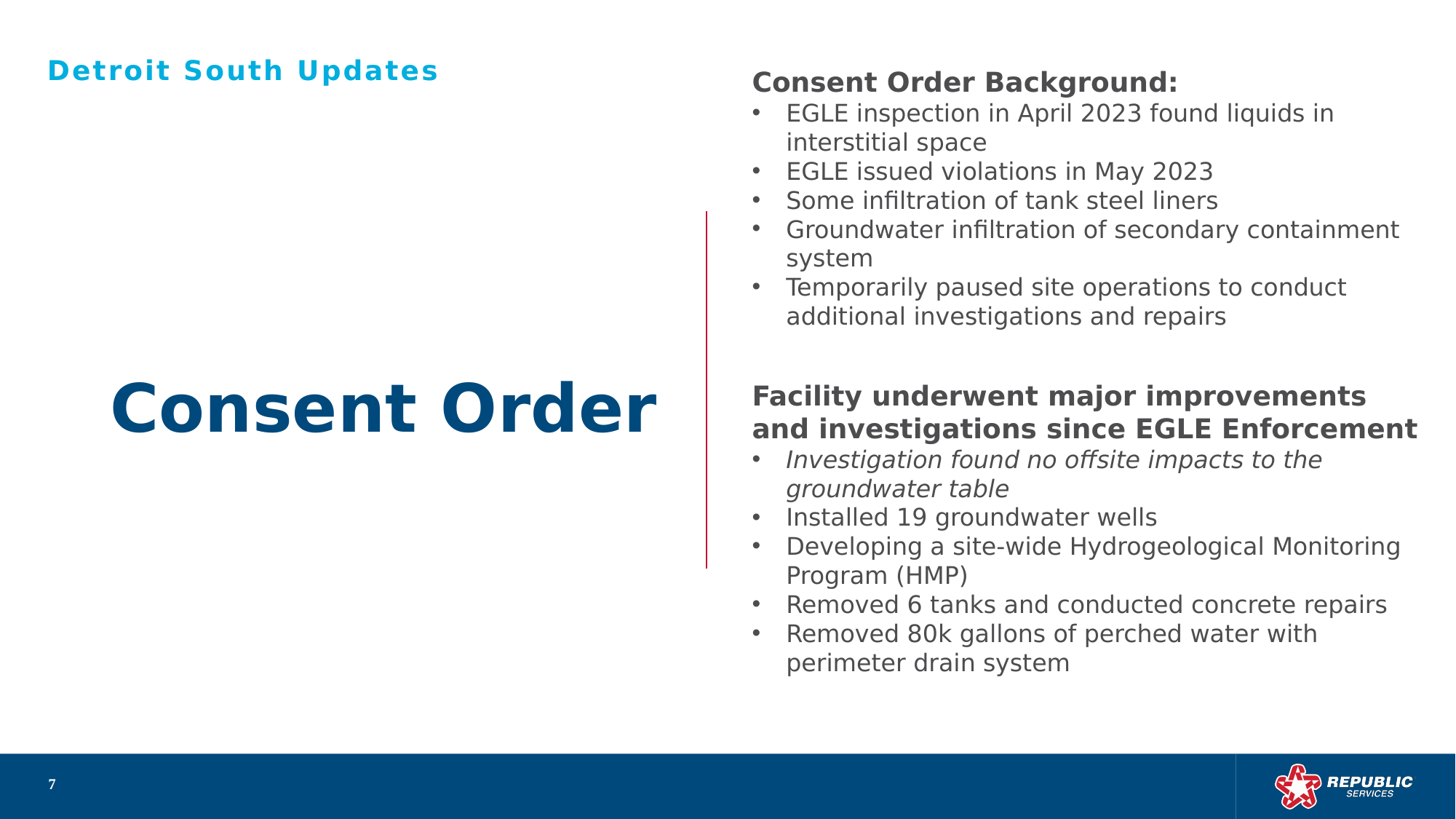

Detroit South Updates
Consent Order Background:
EGLE inspection in April 2023 found liquids in interstitial space
EGLE issued violations in May 2023
Some infiltration of tank steel liners
Groundwater infiltration of secondary containment system
Temporarily paused site operations to conduct additional investigations and repairs

Consent Order
Facility underwent major improvements and investigations since EGLE Enforcement
Investigation found no offsite impacts to the groundwater table
Installed 19 groundwater wells
Developing a site-wide Hydrogeological Monitoring Program (HMP)
Removed 6 tanks and conducted concrete repairs
Removed 80k gallons of perched water with perimeter drain system

7